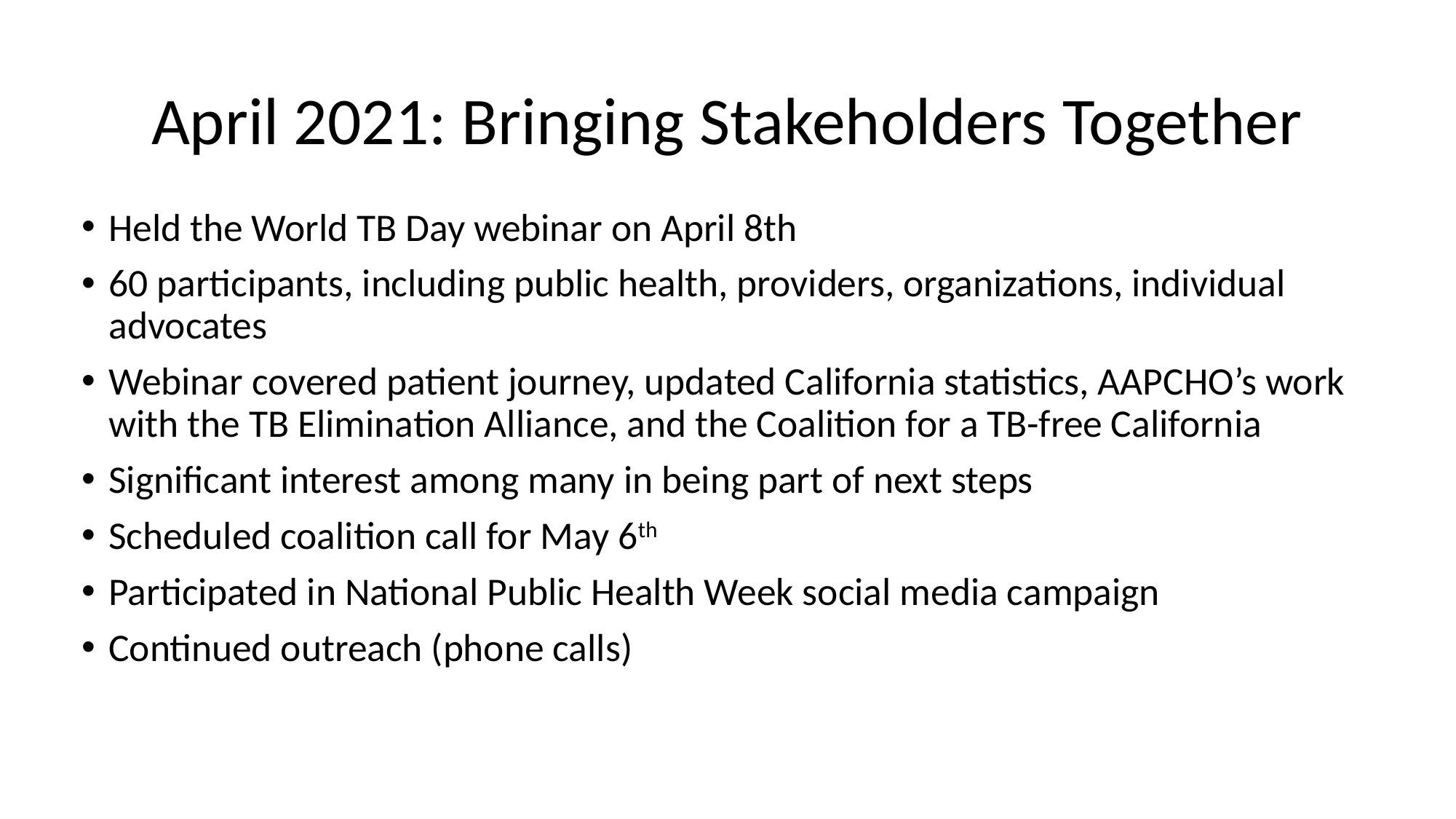

# April 2021: Bringing Stakeholders Together
Held the World TB Day webinar on April 8th
60 participants, including public health, providers, organizations, individual advocates
Webinar covered patient journey, updated California statistics, AAPCHO’s work with the TB Elimination Alliance, and the Coalition for a TB-free California
Significant interest among many in being part of next steps
Scheduled coalition call for May 6th
Participated in National Public Health Week social media campaign
Continued outreach (phone calls)